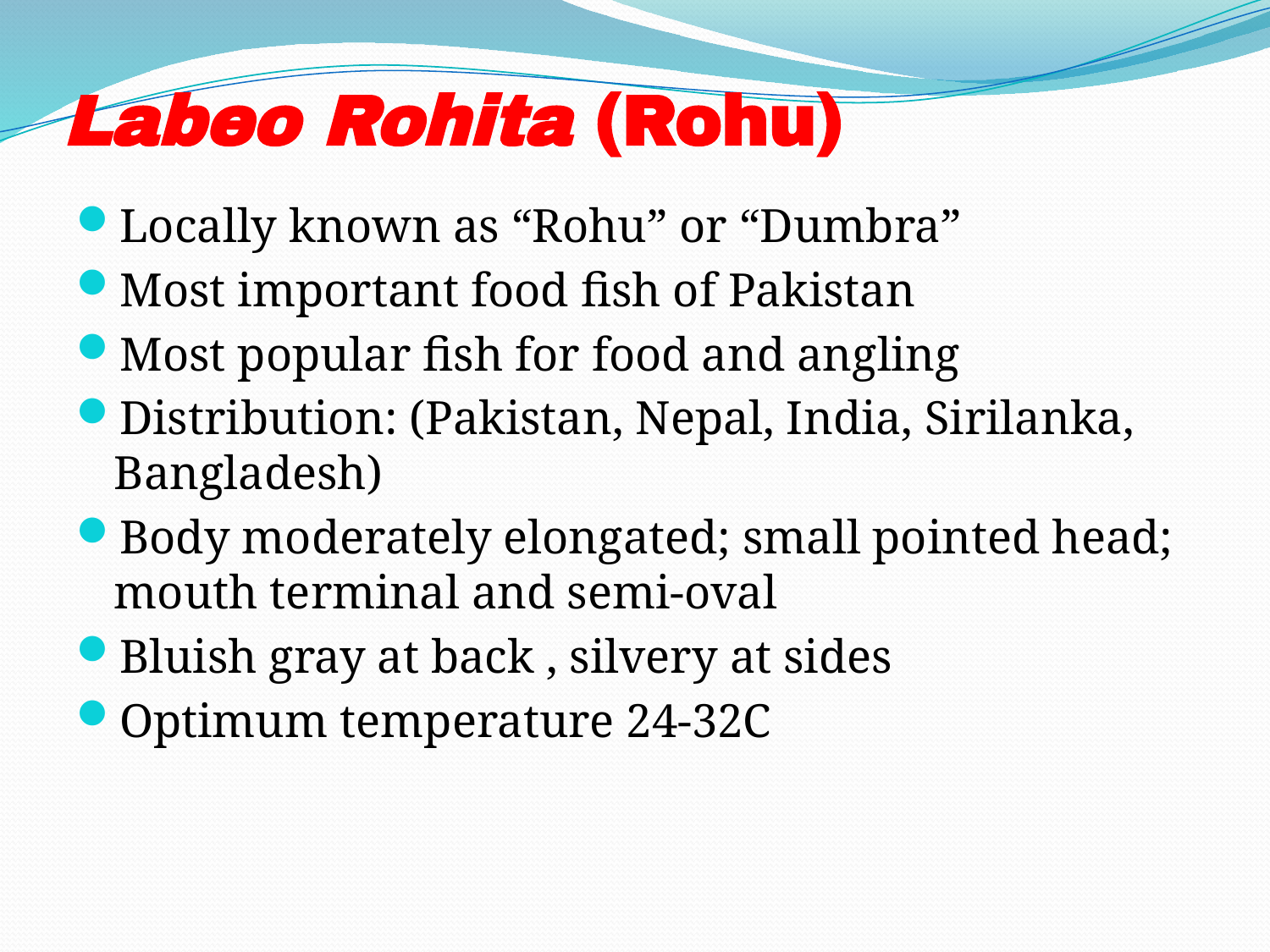

# Labeo Rohita (Rohu)
Locally known as “Rohu” or “Dumbra”
Most important food fish of Pakistan
Most popular fish for food and angling
Distribution: (Pakistan, Nepal, India, Sirilanka, Bangladesh)
Body moderately elongated; small pointed head; mouth terminal and semi-oval
Bluish gray at back , silvery at sides
Optimum temperature 24-32C